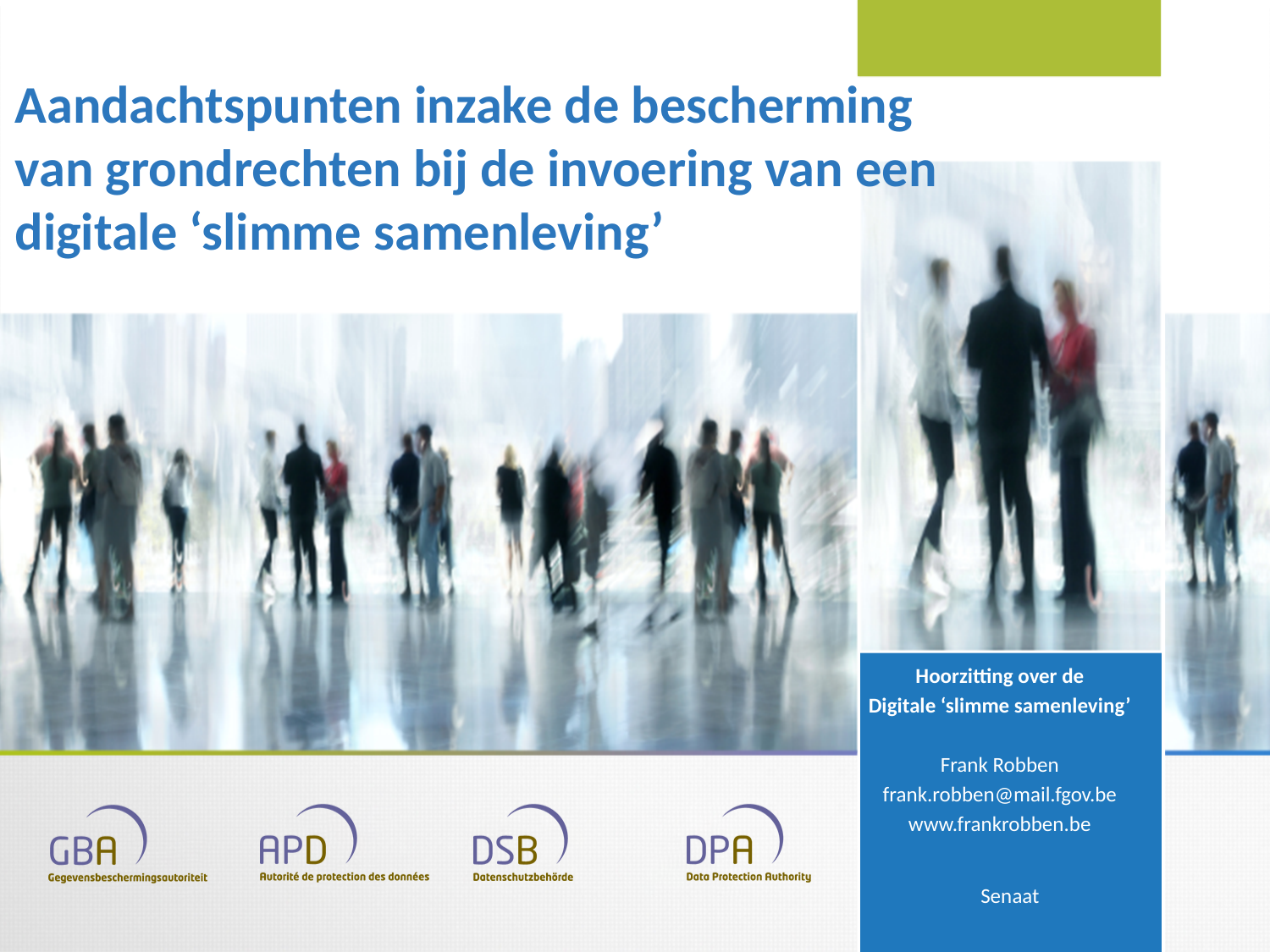

# Aandachtspunten inzake de bescherming van grondrechten bij de invoering van een digitale ‘slimme samenleving’
Hoorzitting over de
Digitale ‘slimme samenleving’

Frank Robben
frank.robben@mail.fgov.be
www.frankrobben.be

Senaat